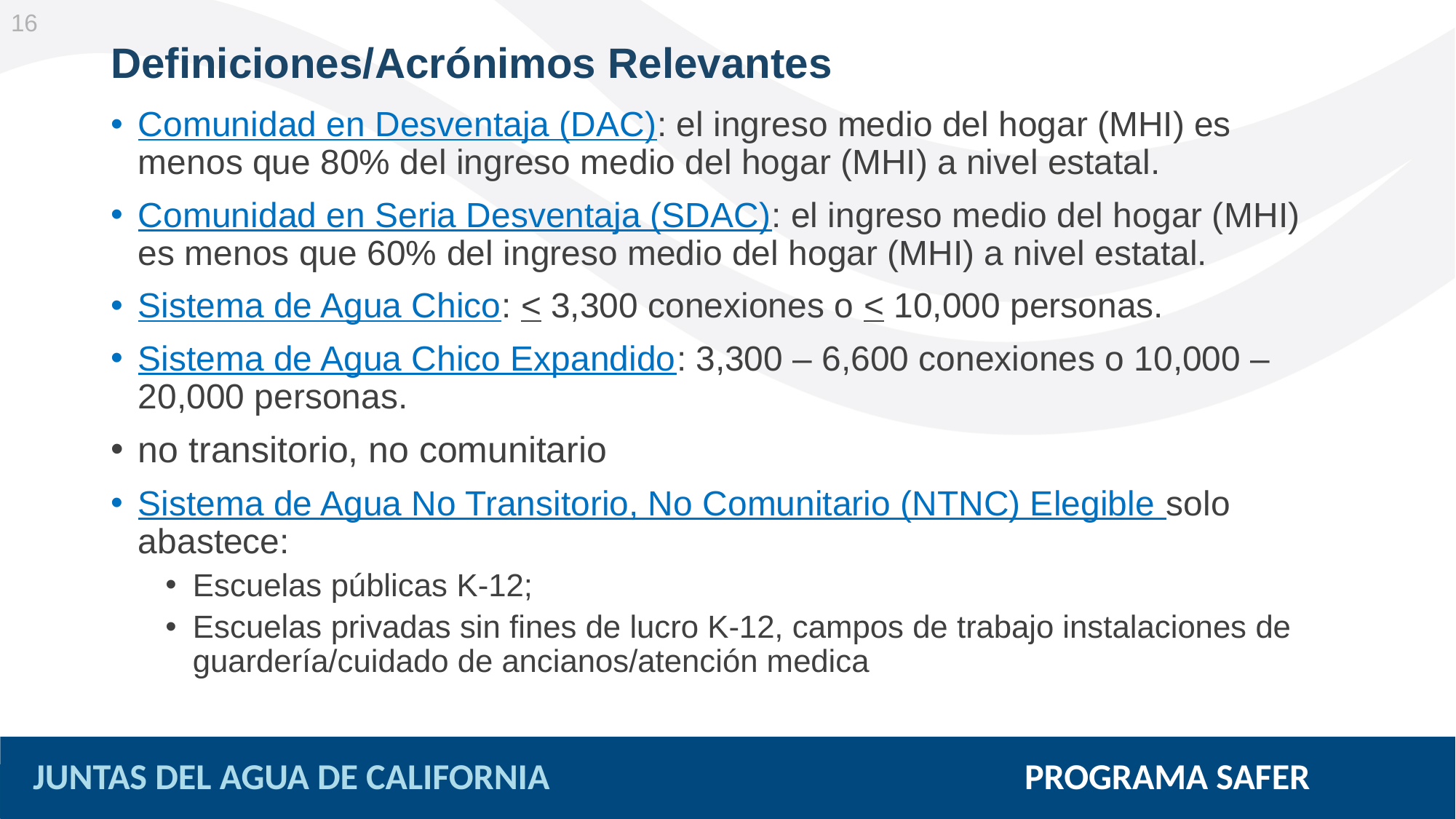

16
# Definiciones/Acrónimos Relevantes

Comunidad en Desventaja (DAC): el ingreso medio del hogar (MHI) es menos que 80% del ingreso medio del hogar (MHI) a nivel estatal.
Comunidad en Seria Desventaja (SDAC): el ingreso medio del hogar (MHI) es menos que 60% del ingreso medio del hogar (MHI) a nivel estatal.
Sistema de Agua Chico: < 3,300 conexiones o < 10,000 personas.
Sistema de Agua Chico Expandido: 3,300 – 6,600 conexiones o 10,000 – 20,000 personas.
no transitorio, no comunitario
Sistema de Agua No Transitorio, No Comunitario (NTNC) Elegible solo abastece:
Escuelas públicas K-12;
Escuelas privadas sin fines de lucro K-12, campos de trabajo instalaciones de guardería/cuidado de ancianos/atención medica

JUNTAS DEL AGUA DE CALIFORNIA                                                          PROGRAMA SAFER